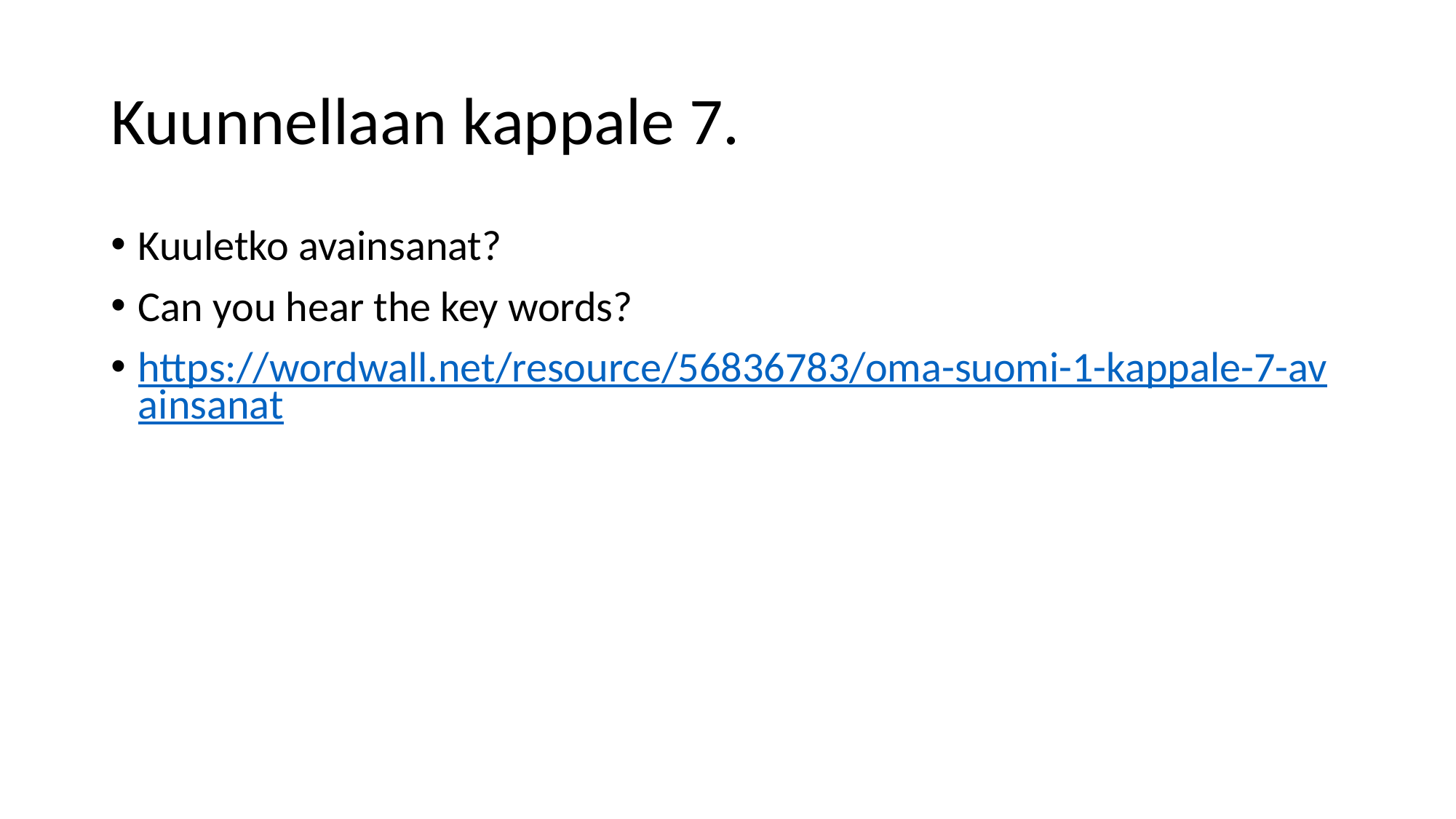

# Kuunnellaan kappale 7.
Kuuletko avainsanat?
Can you hear the key words?
https://wordwall.net/resource/56836783/oma-suomi-1-kappale-7-avainsanat